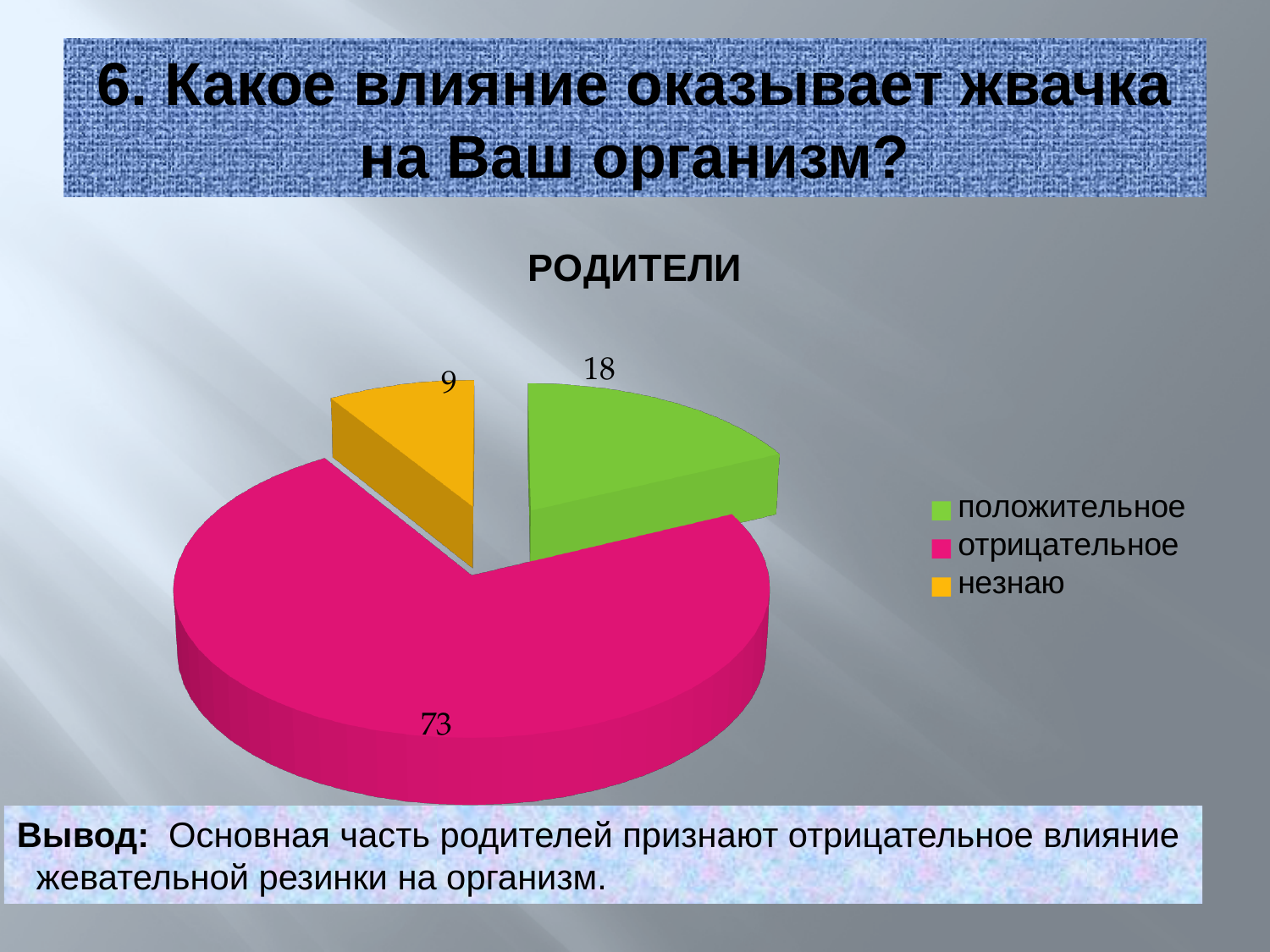

# 6. Какое влияние оказывает жвачка на Ваш организм?

[unsupported chart]

Вывод:  Основная часть родителей признают отрицательное влияние
  жевательной резинки на организм.